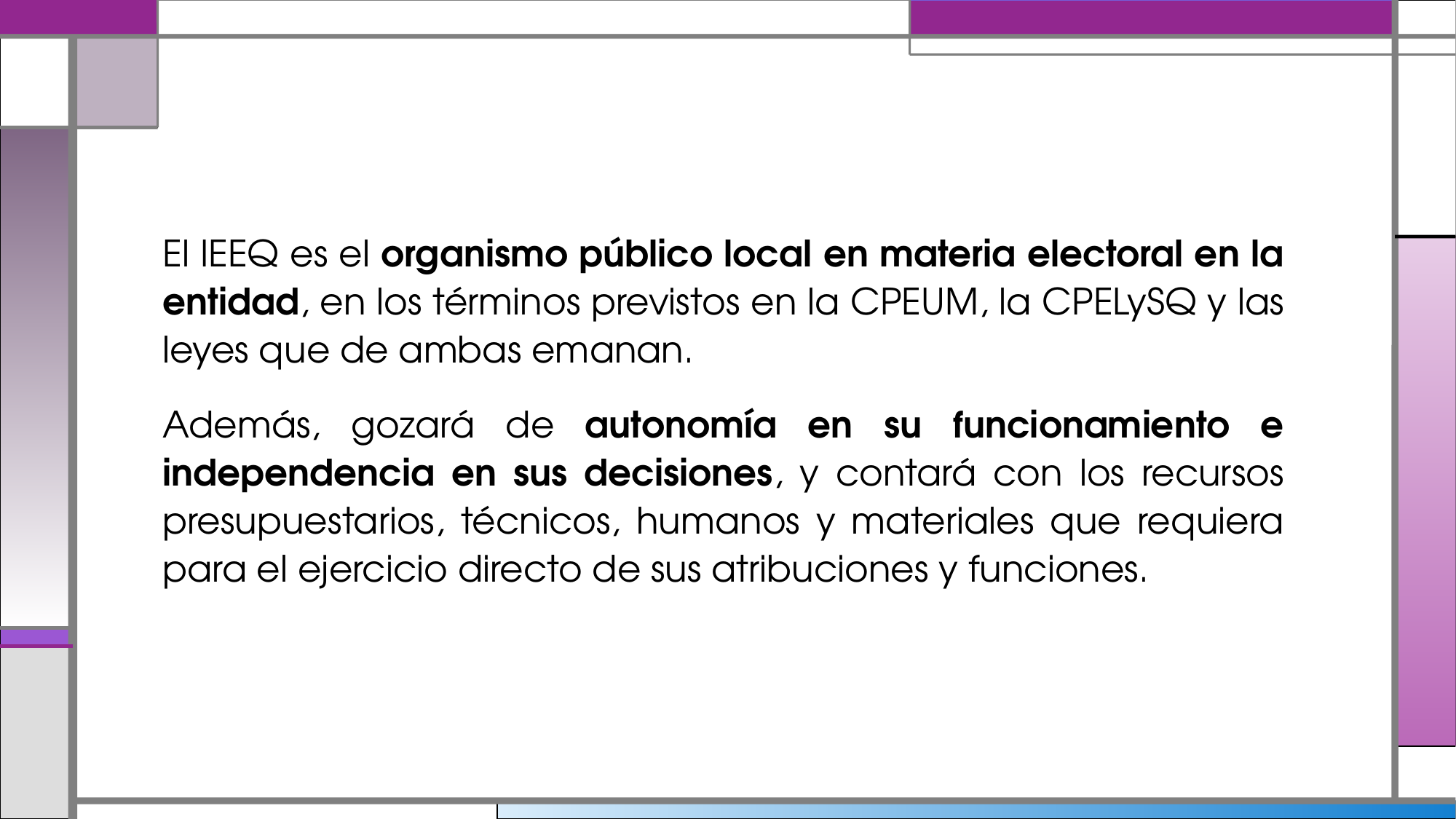

El IEEQ es el organismo público local en materia electoral en la entidad, en los términos previstos en la CPEUM, la CPELySQ y las leyes que de ambas emanan.
Además, gozará de autonomía en su funcionamiento e independencia en sus decisiones, y contará con los recursos presupuestarios, técnicos, humanos y materiales que requiera para el ejercicio directo de sus atribuciones y funciones.